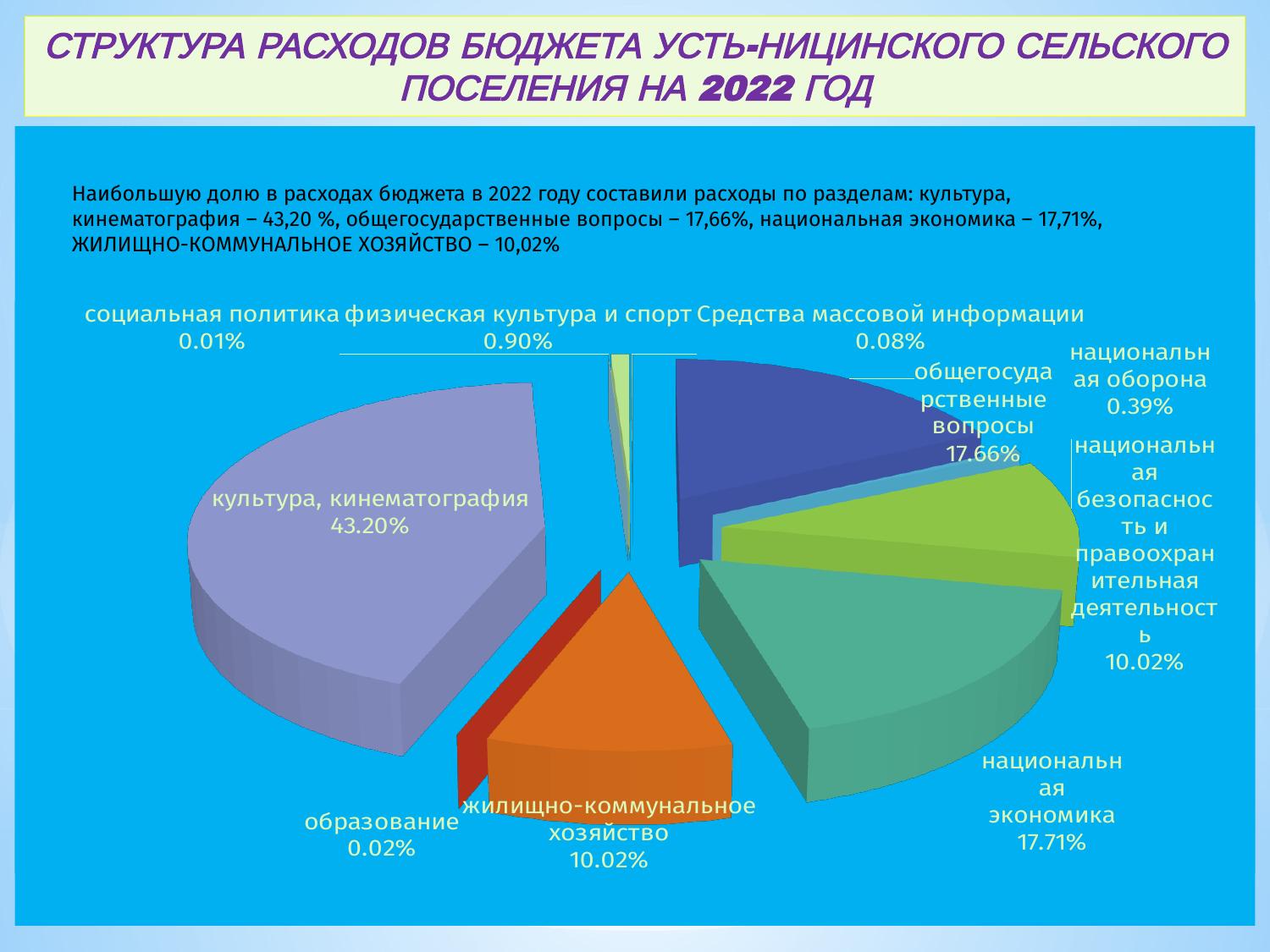

# СТРУКТУРА РАСХОДОВ БЮДЖЕТА УСТЬ-НИЦИНСКОГО СЕЛЬСКОГО ПОСЕЛЕНИЯ НА 2022 ГОД

[unsupported chart]

Наибольшую долю в расходах бюджета в 2022 году составили расходы по разделам: культура, кинематография – 43,20 %, общегосударственные вопросы – 17,66%, национальная экономика – 17,71%, ЖИЛИЩНО-КОММУНАЛЬНОЕ ХОЗЯЙСТВО – 10,02%

[unsupported chart]